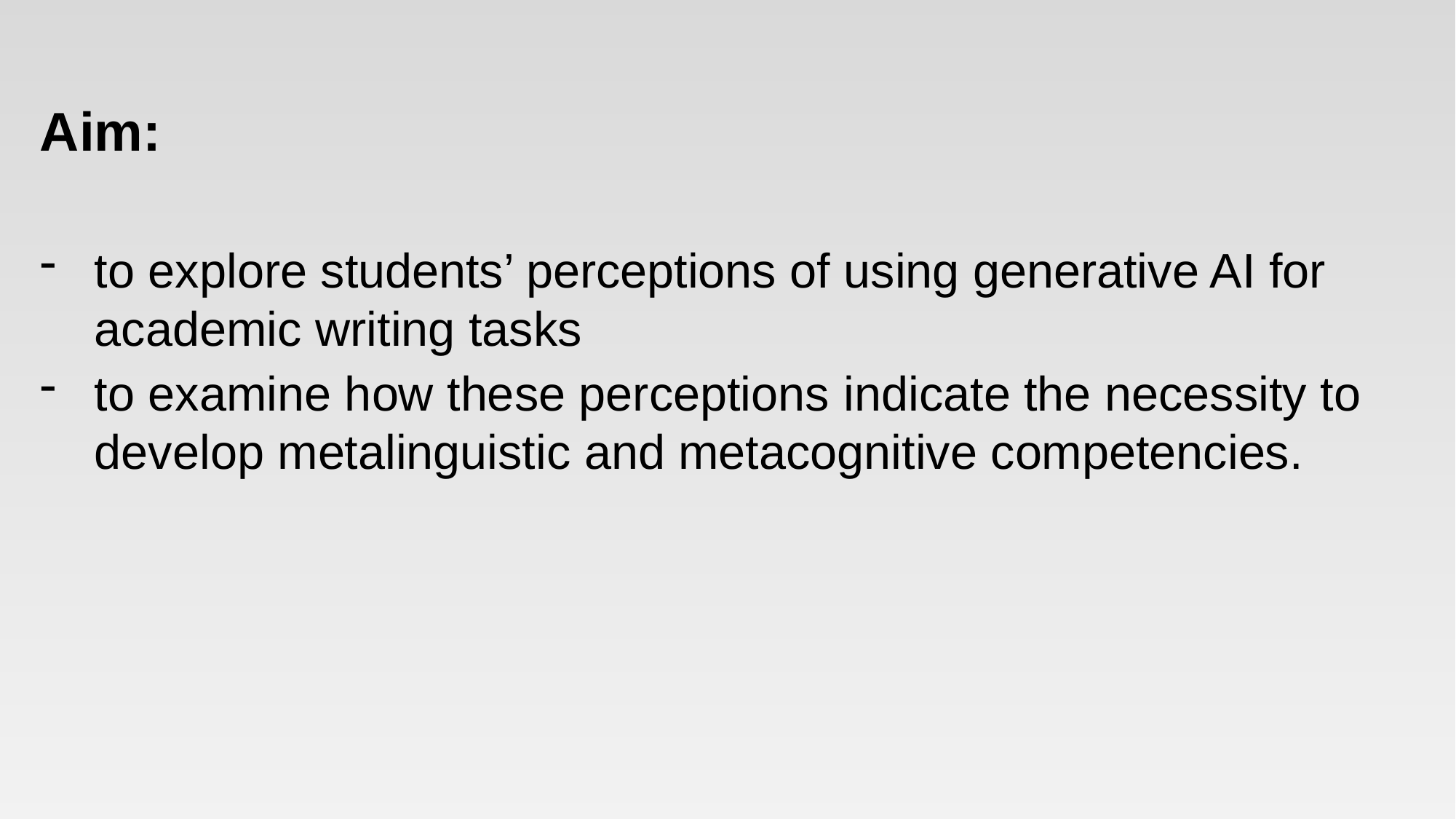

# Aim:
to explore students’ perceptions of using generative AI for academic writing tasks
to examine how these perceptions indicate the necessity to develop metalinguistic and metacognitive competencies.